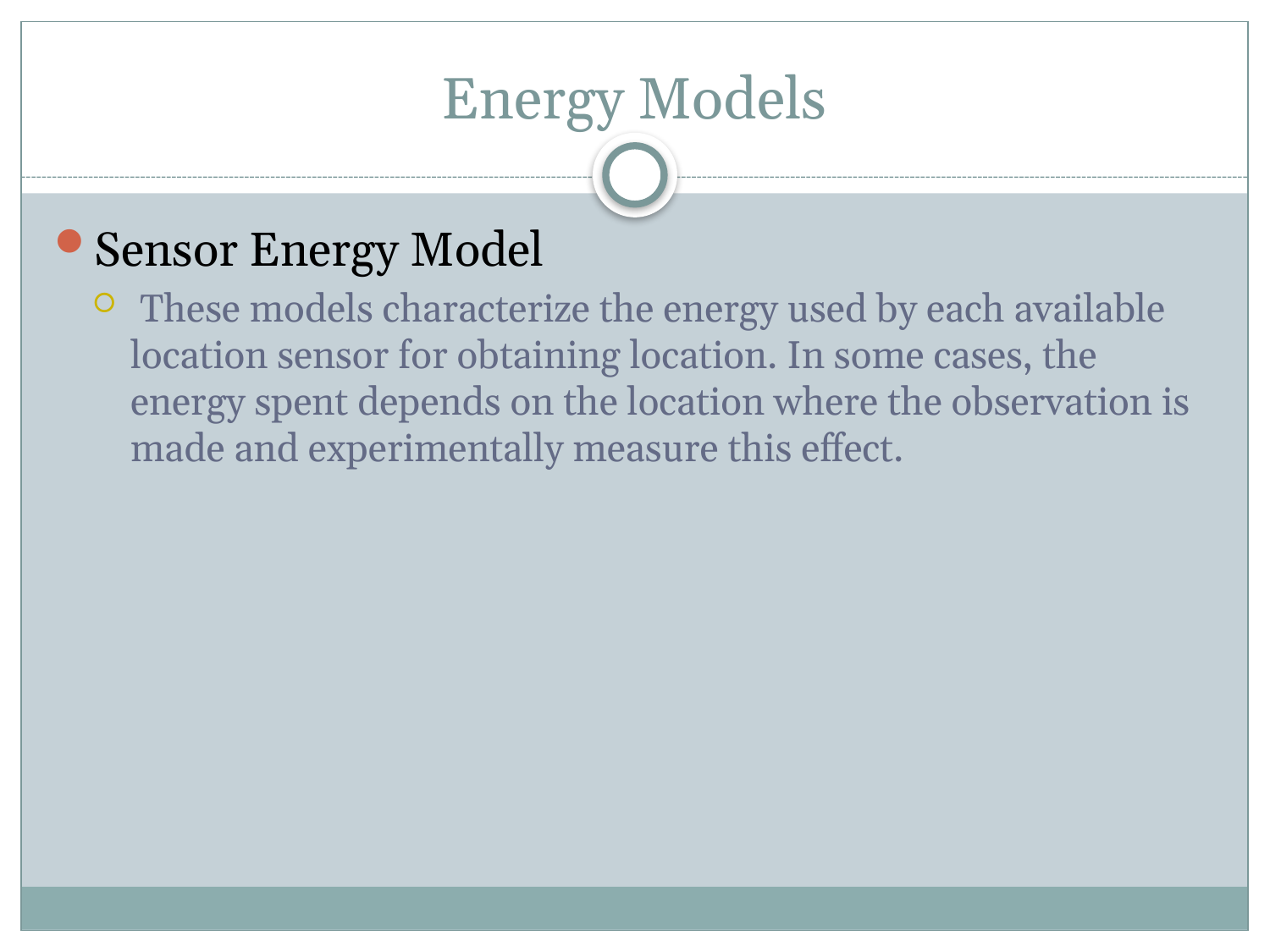

# Energy Models
Sensor Energy Model
 These models characterize the energy used by each available location sensor for obtaining location. In some cases, the energy spent depends on the location where the observation is made and experimentally measure this effect.